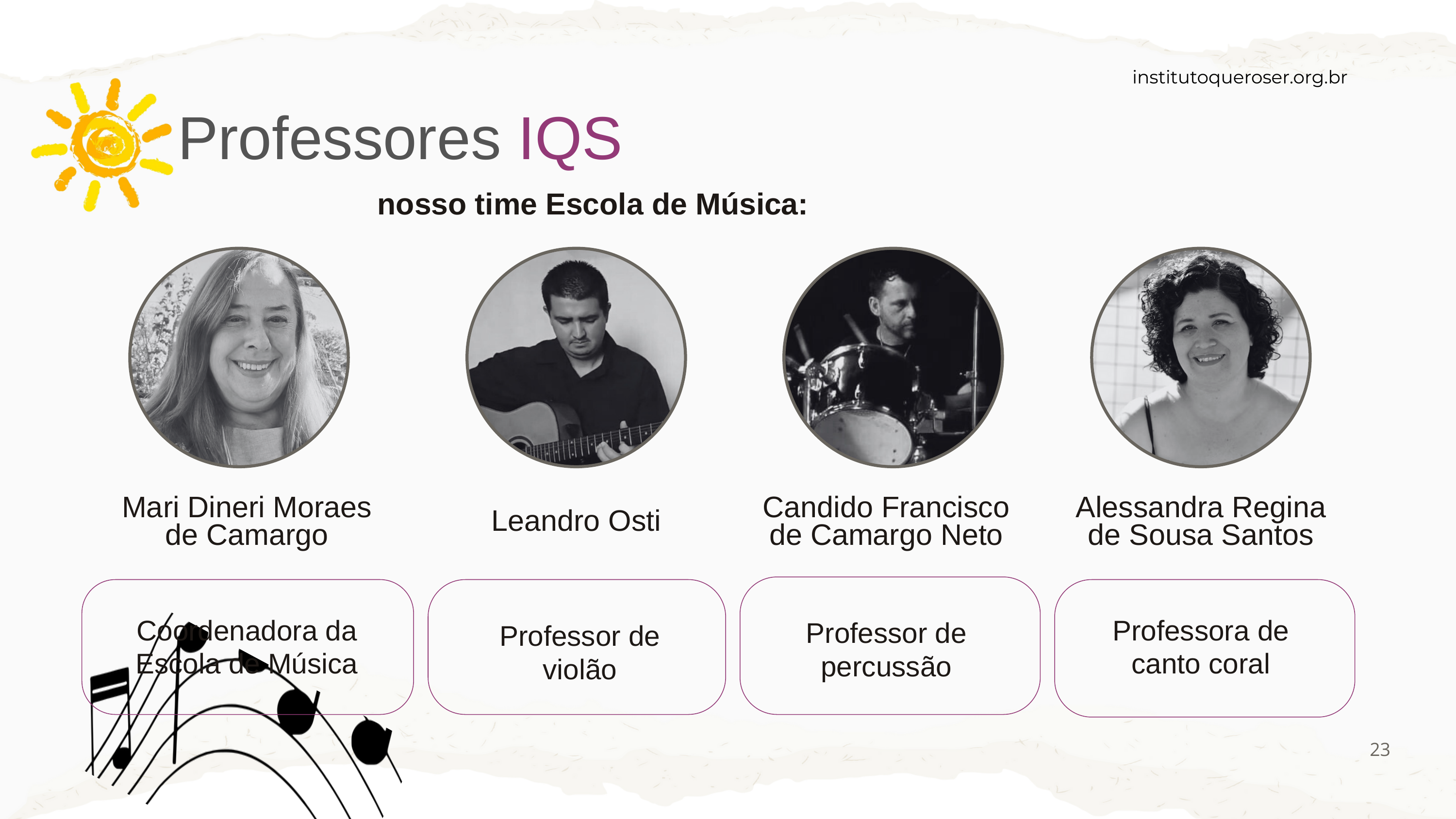

institutoqueroser.org.br

Professores IQS
nosso time Escola de Música:

Mari Dineri Moraes de Camargo
Candido Francisco de Camargo Neto
Alessandra Regina de Sousa Santos
Leandro Osti

Coordenadora da Escola de Música
Professora de
canto coral
Professor de percussão
Professor de violão

23